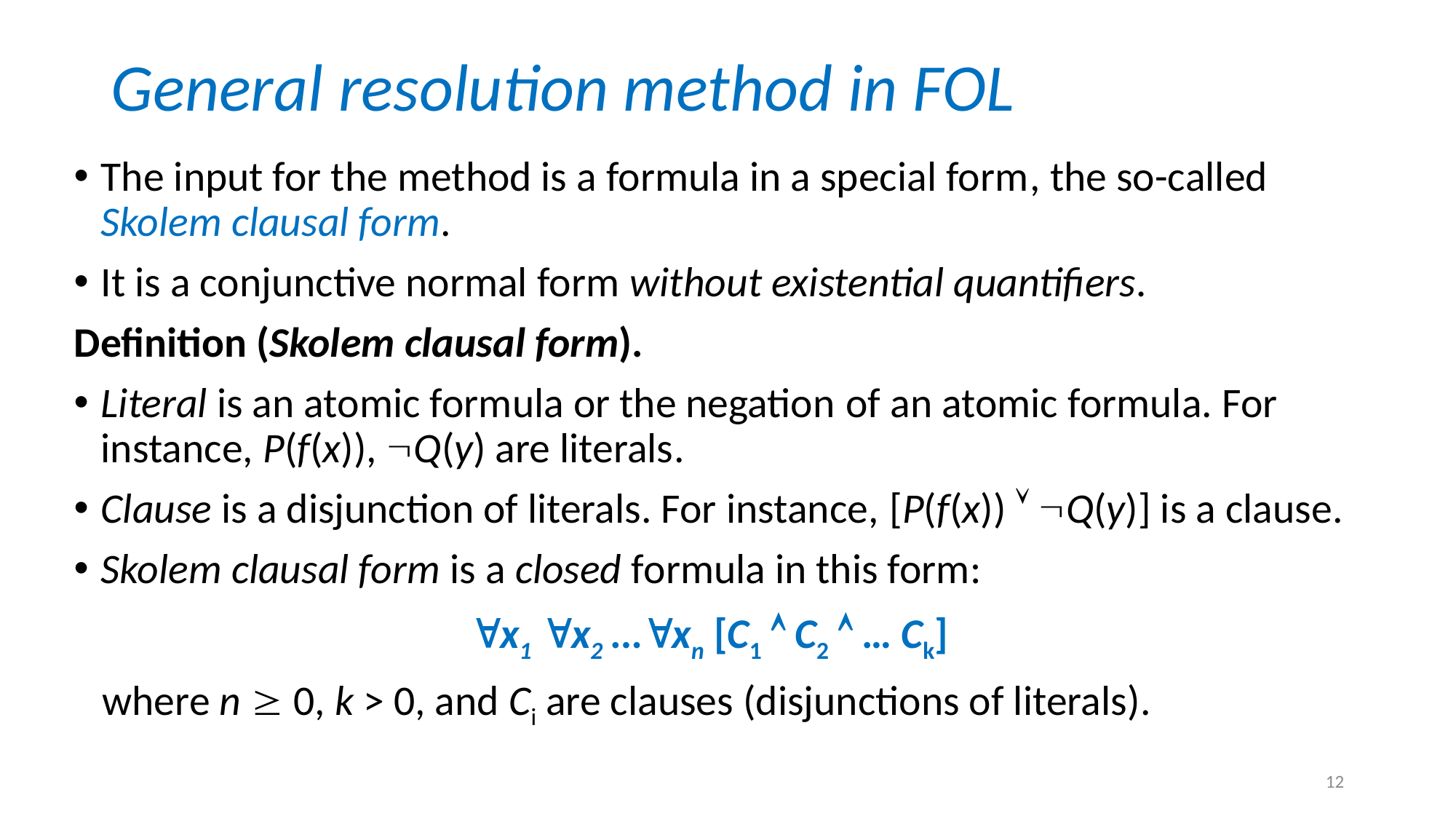

# General resolution method in FOL
The input for the method is a formula in a special form, the so-called Skolem clausal form.
It is a conjunctive normal form without existential quantifiers.
Definition (Skolem clausal form).
Literal is an atomic formula or the negation of an atomic formula. For instance, P(f(x)), ¬Q(y) are literals.
Clause is a disjunction of literals. For instance, [P(f(x)) ∨ ¬Q(y)] is a clause.
Skolem clausal form is a closed formula in this form:
∀x1 ∀x2 …∀xn [C1 ∧ C2 ∧ … Ck]
   where n ≥ 0, k > 0, and Ci are clauses (disjunctions of literals).
12